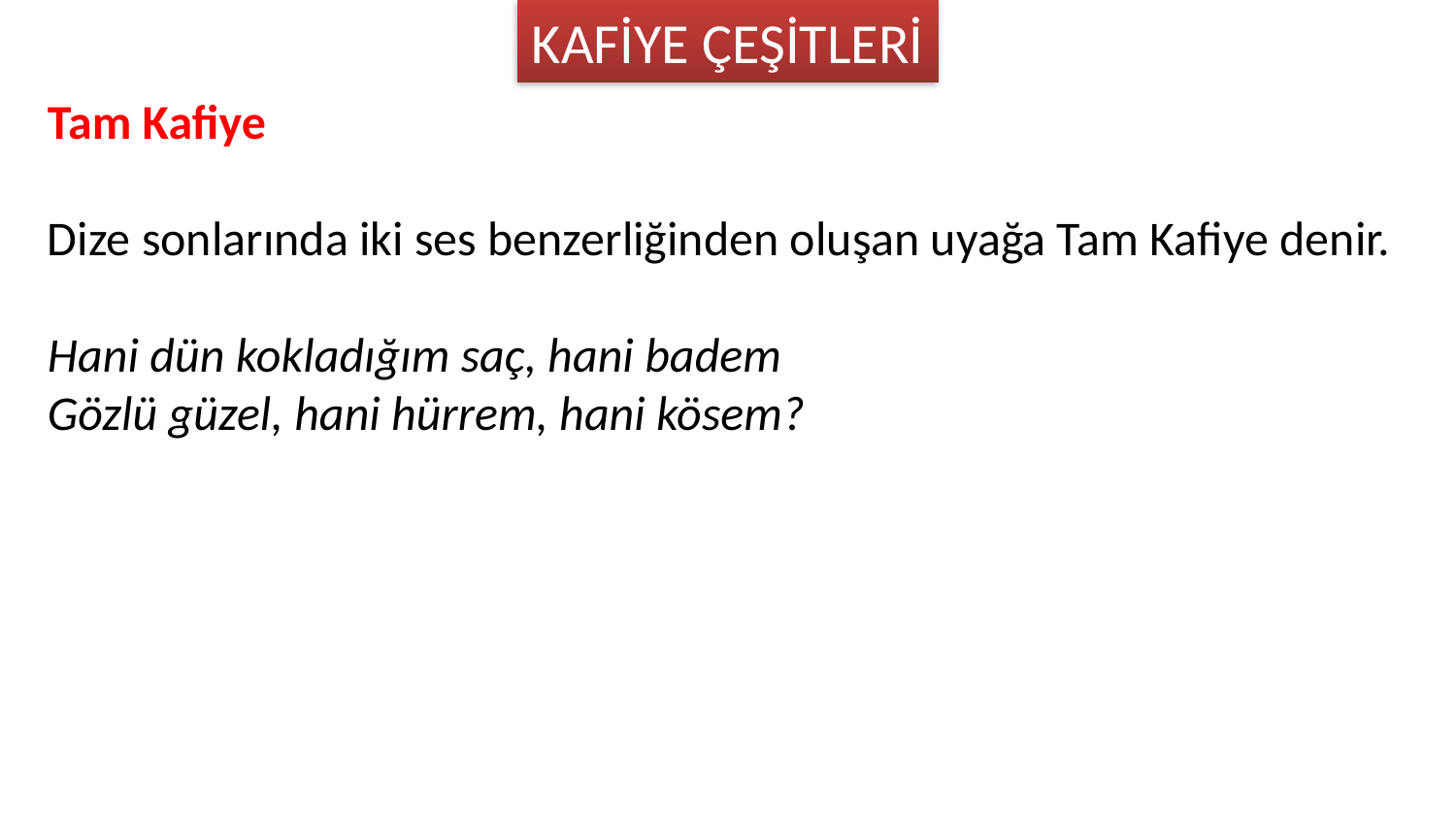

KAFİYE ÇEŞİTLERİ
Tam Kafiye

Dize sonlarında iki ses benzerliğinden oluşan uyağa Tam Kafiye denir.

Hani dün kokladığım saç, hani badem
Gözlü güzel, hani hürrem, hani kösem?